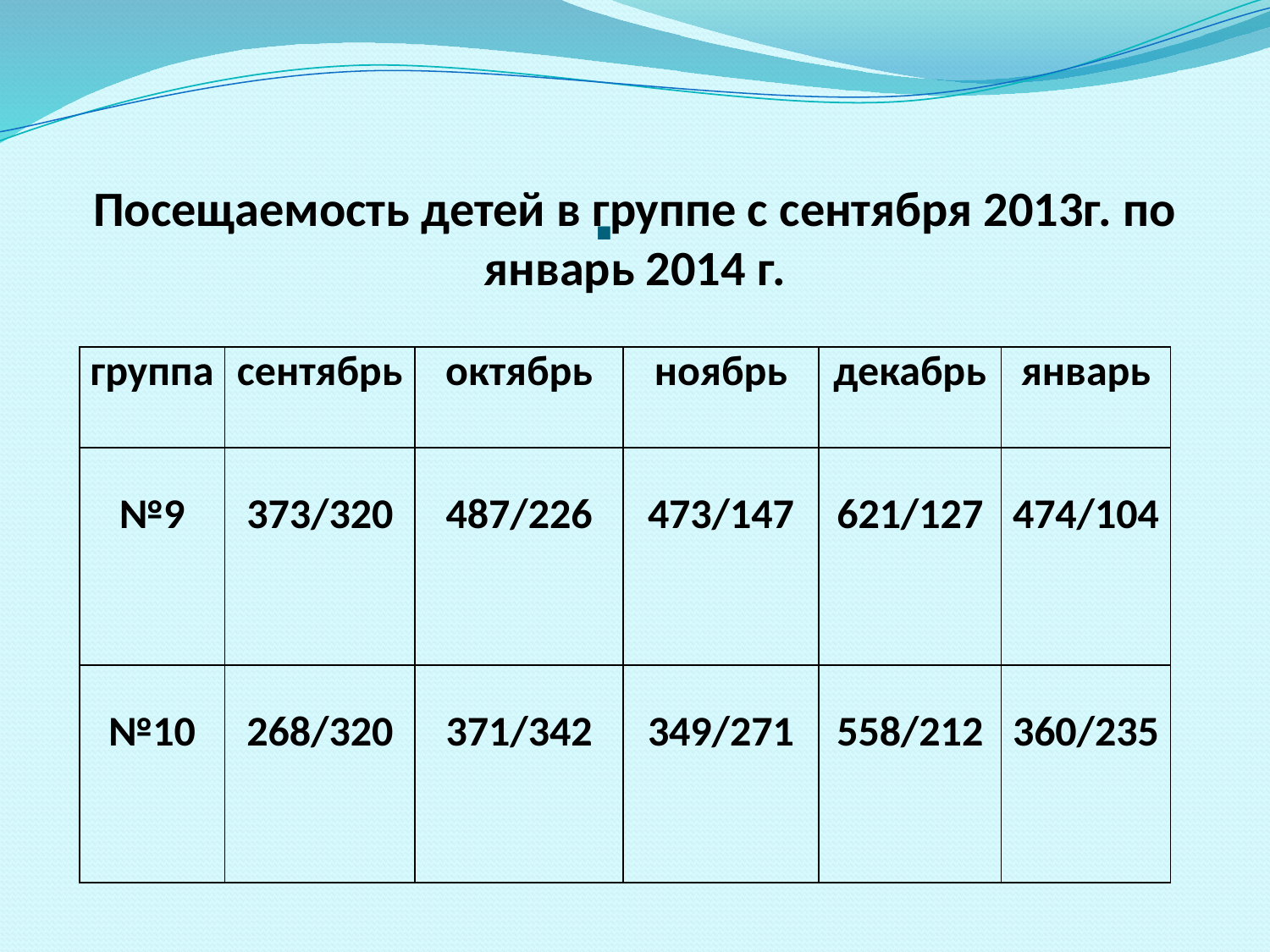

Посещаемость детей в группе с сентября 2013г. по январь 2014 г.
# .
| группа | сентябрь | октябрь | ноябрь | декабрь | январь |
| --- | --- | --- | --- | --- | --- |
| №9 | 373/320 | 487/226 | 473/147 | 621/127 | 474/104 |
| №10 | 268/320 | 371/342 | 349/271 | 558/212 | 360/235 |